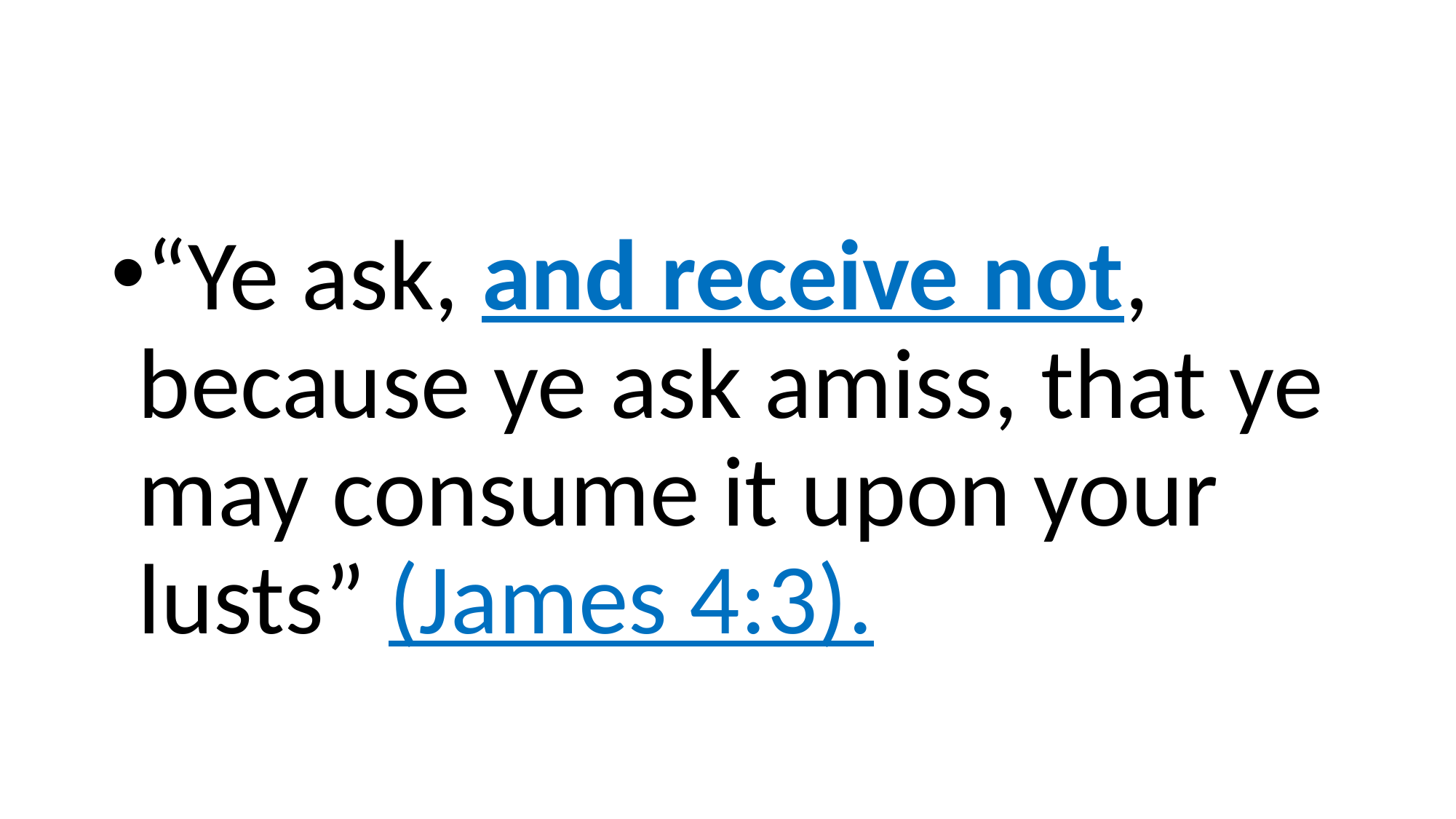

#
“Ye ask, and receive not, because ye ask amiss, that ye may consume it upon your lusts” (James 4:3).